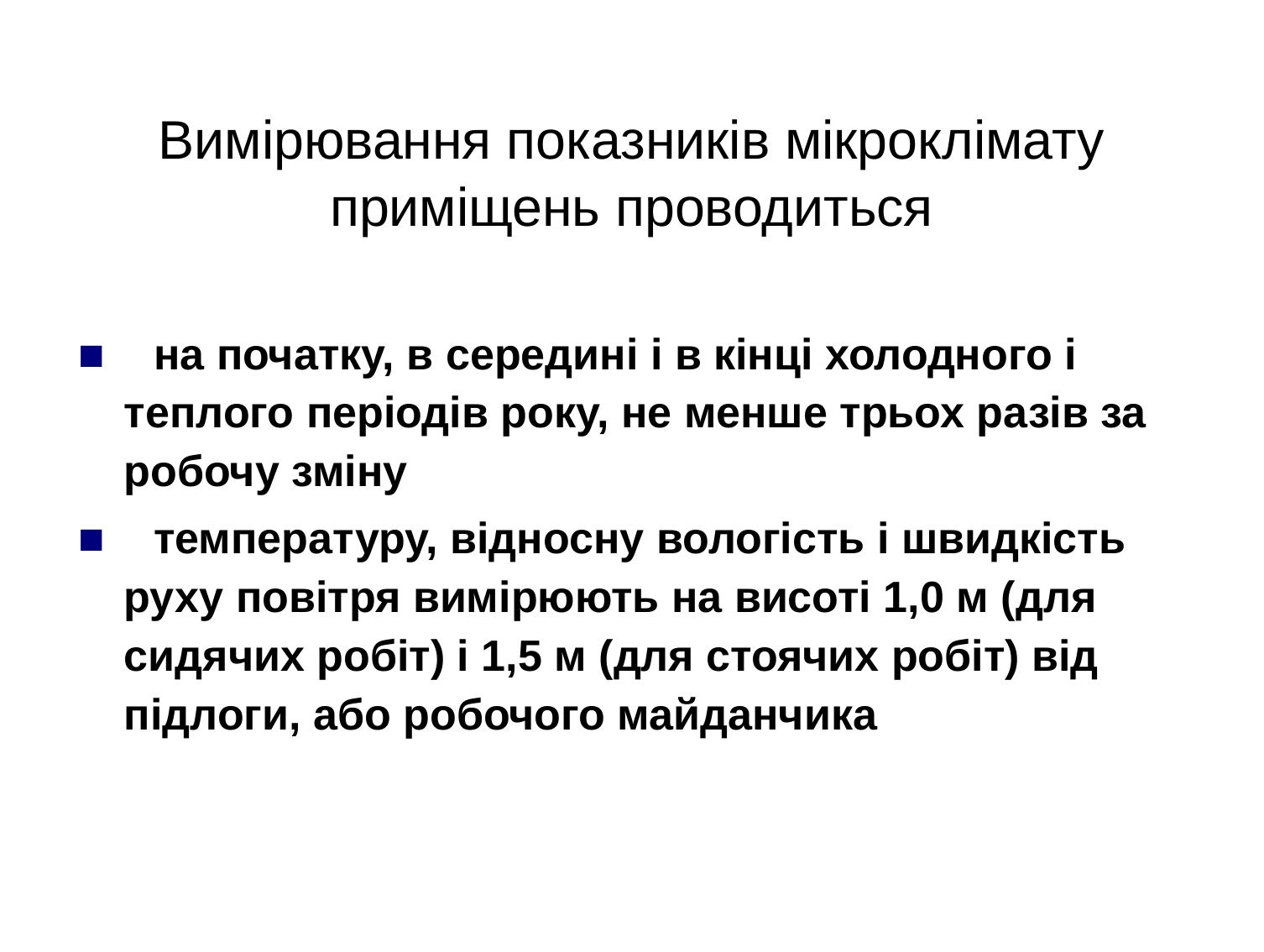

Вимірювання показників мікроклімату приміщень проводиться
■    на початку, в середині і в кінці холодного і теплого періодів року, не менше трьох разів за робочу зміну
■    температуру, відносну вологість і швидкість руху повітря вимірюють на висоті 1,0 м (для сидячих робіт) і 1,5 м (для стоячих робіт) від підлоги, або робочого майданчика